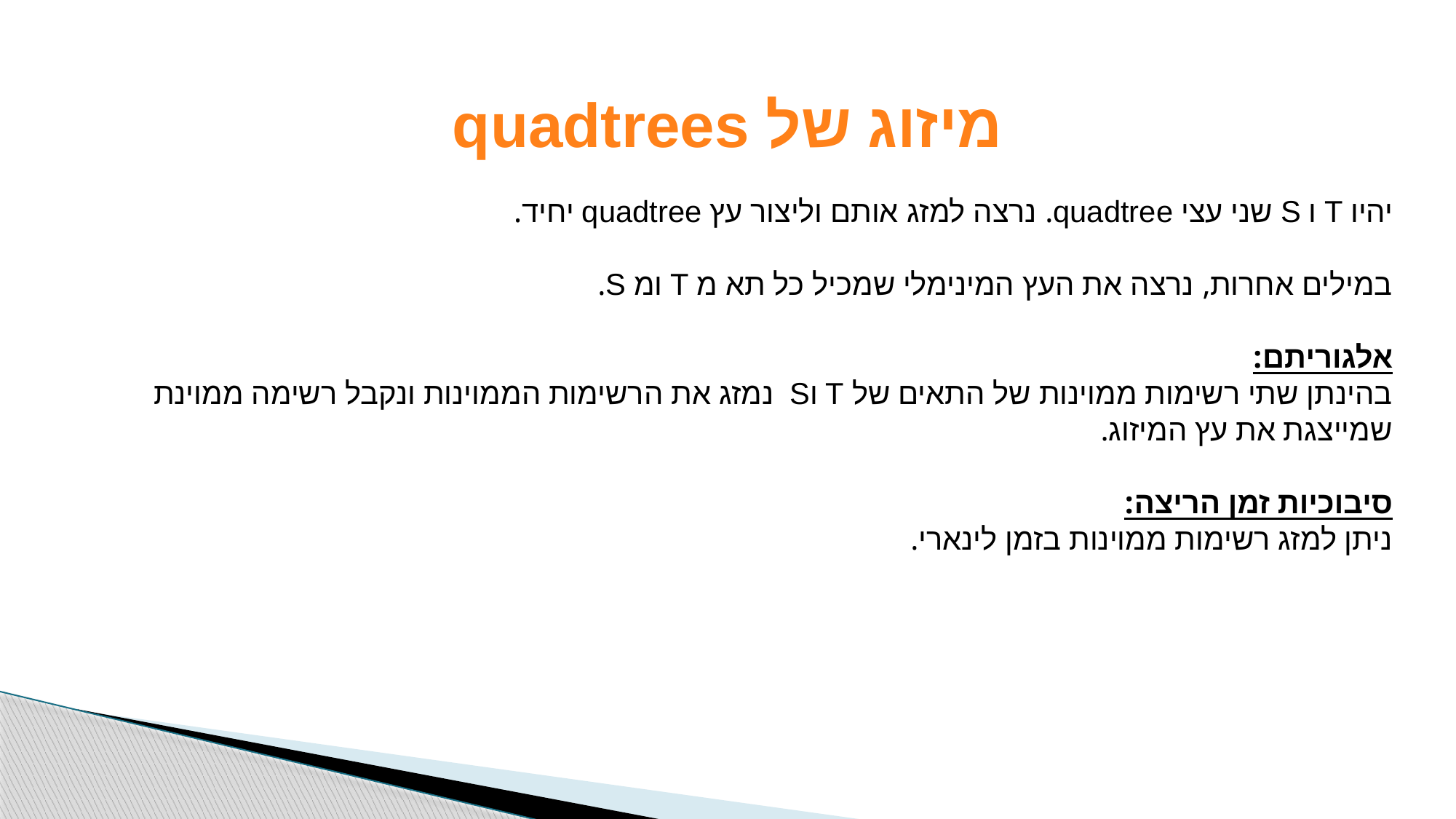

# מיזוג של quadtrees
יהיו T ו S שני עצי quadtree. נרצה למזג אותם וליצור עץ quadtree יחיד.
במילים אחרות, נרצה את העץ המינימלי שמכיל כל תא מ T ומ S.

אלגוריתם:
בהינתן שתי רשימות ממוינות של התאים של T וS  נמזג את הרשימות הממוינות ונקבל רשימה ממוינת שמייצגת את עץ המיזוג.

סיבוכיות זמן הריצה:
ניתן למזג רשימות ממוינות בזמן לינארי.